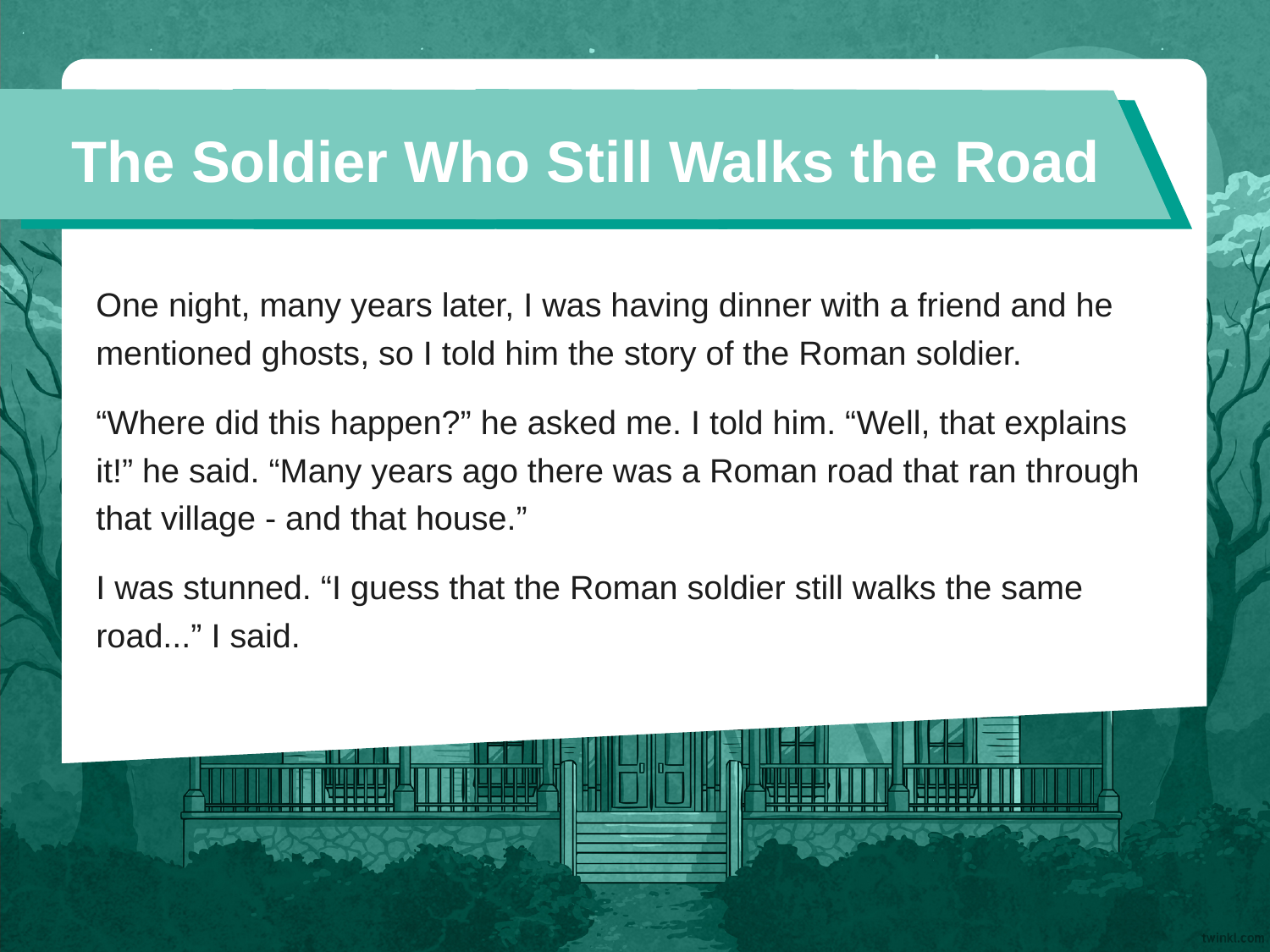

The Soldier Who Still Walks the Road
One night, many years later, I was having dinner with a friend and he mentioned ghosts, so I told him the story of the Roman soldier.
“Where did this happen?” he asked me. I told him. “Well, that explains it!” he said. “Many years ago there was a Roman road that ran through that village - and that house.”
I was stunned. “I guess that the Roman soldier still walks the same road...” I said.